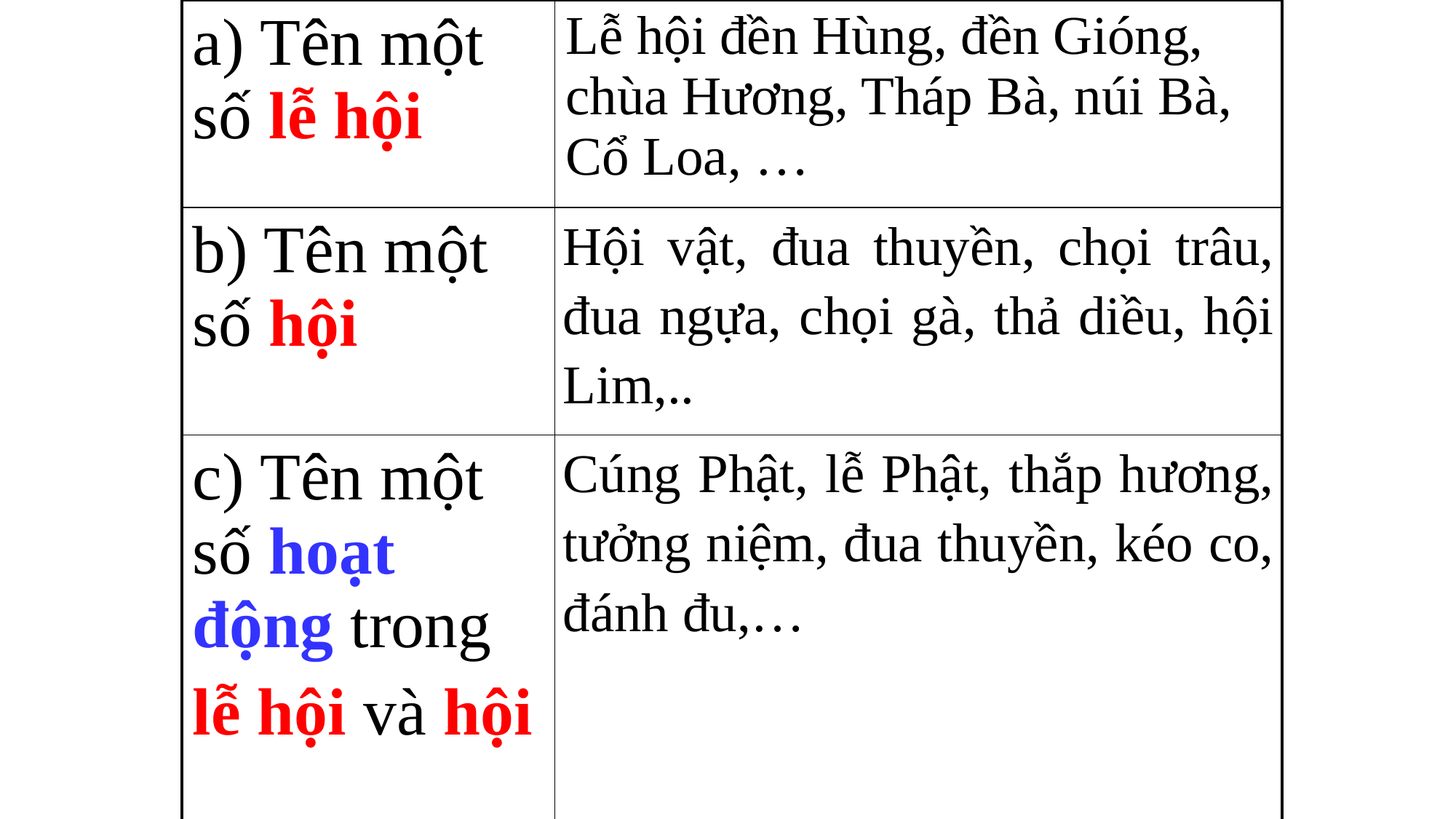

| a) Tên một số lễ hội | Lễ hội đền Hùng, đền Gióng, chùa Hương, Tháp Bà, núi Bà, Cổ Loa, … |
| --- | --- |
| b) Tên một số hội | Hội vật, đua thuyền, chọi trâu, đua ngựa, chọi gà, thả diều, hội Lim,.. |
| c) Tên một số hoạt động trong lễ hội và hội | Cúng Phật, lễ Phật, thắp hương, tưởng niệm, đua thuyền, kéo co, đánh đu,… |